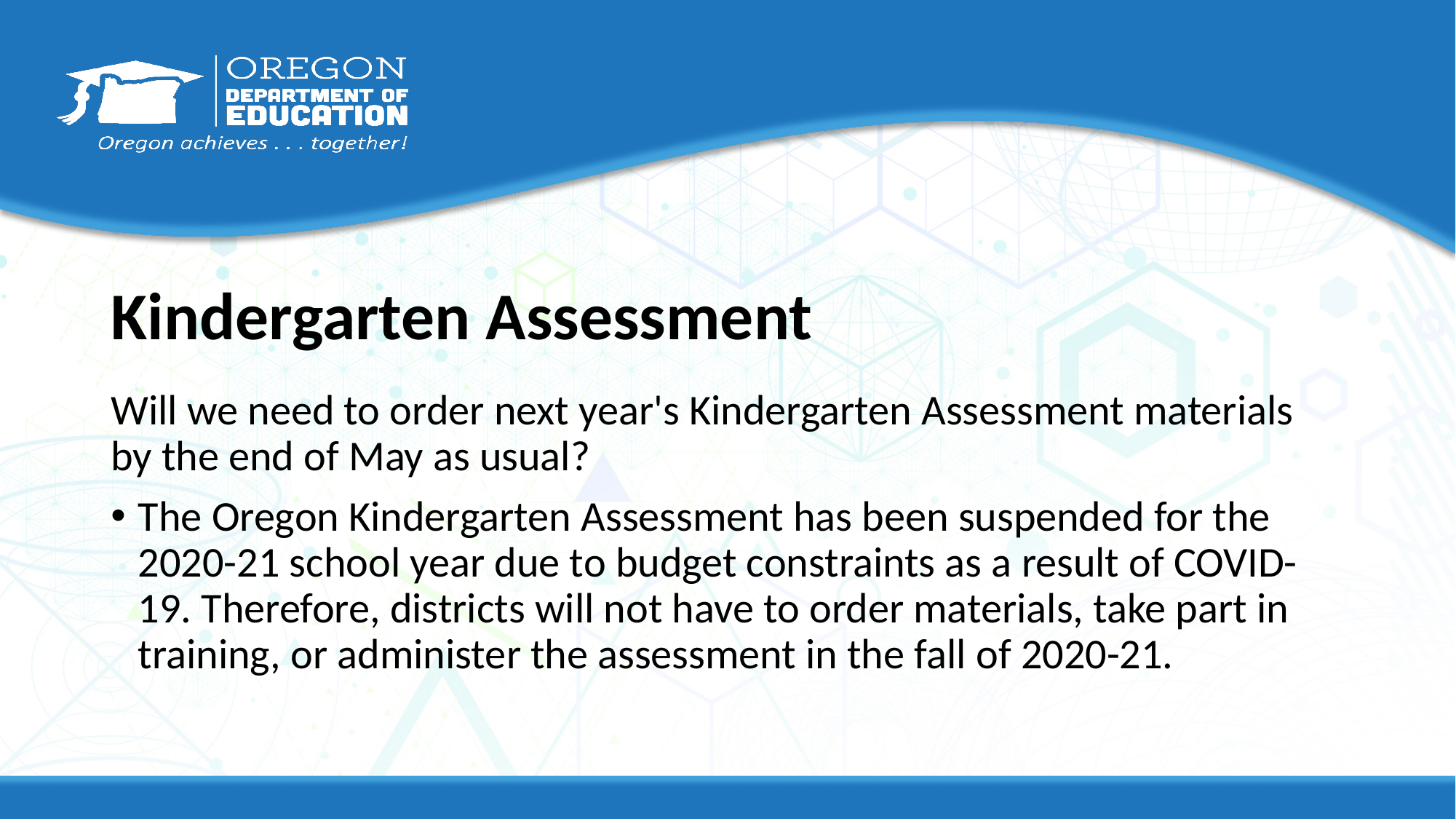

# Kindergarten Assessment
Will we need to order next year's Kindergarten Assessment materials by the end of May as usual?
The Oregon Kindergarten Assessment has been suspended for the 2020-21 school year due to budget constraints as a result of COVID-19. Therefore, districts will not have to order materials, take part in training, or administer the assessment in the fall of 2020-21.